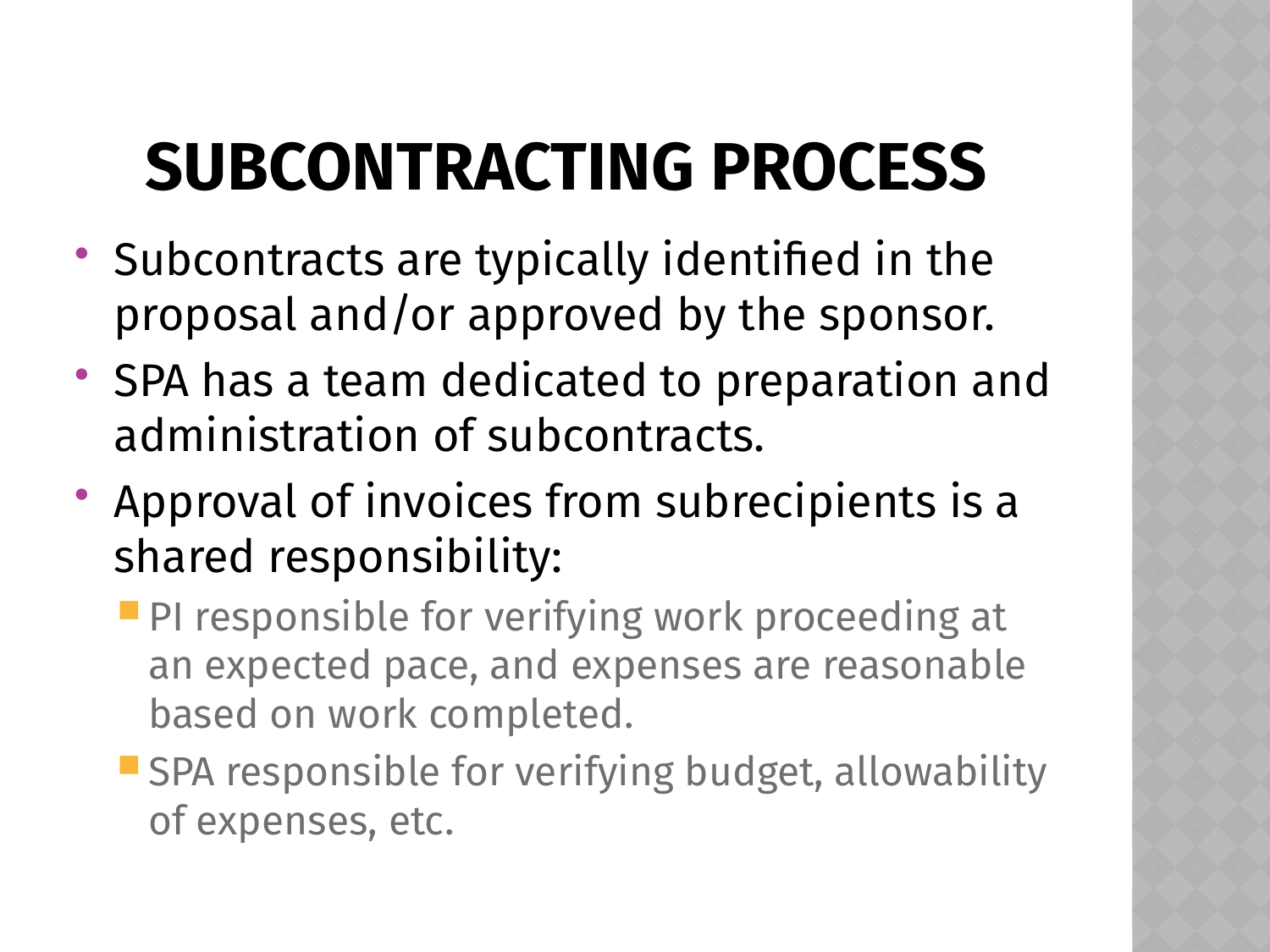

# Subcontracting process
Subcontracts are typically identified in the proposal and/or approved by the sponsor.
SPA has a team dedicated to preparation and administration of subcontracts.
Approval of invoices from subrecipients is a shared responsibility:
PI responsible for verifying work proceeding at an expected pace, and expenses are reasonable based on work completed.
SPA responsible for verifying budget, allowability of expenses, etc.